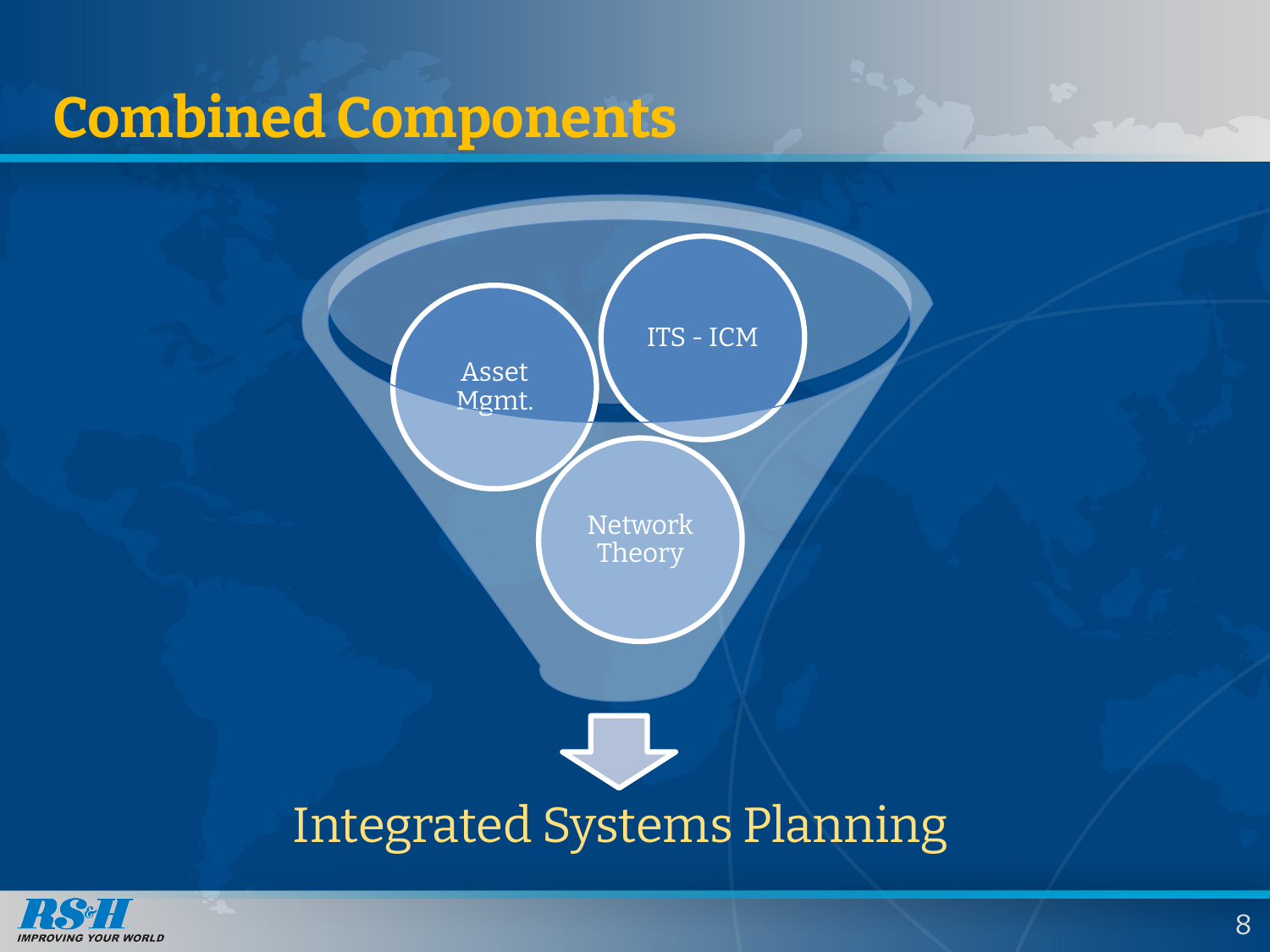

# Combined Components
Integrated Systems Planning
Network Theory
Asset Mgmt.
ITS - ICM
8